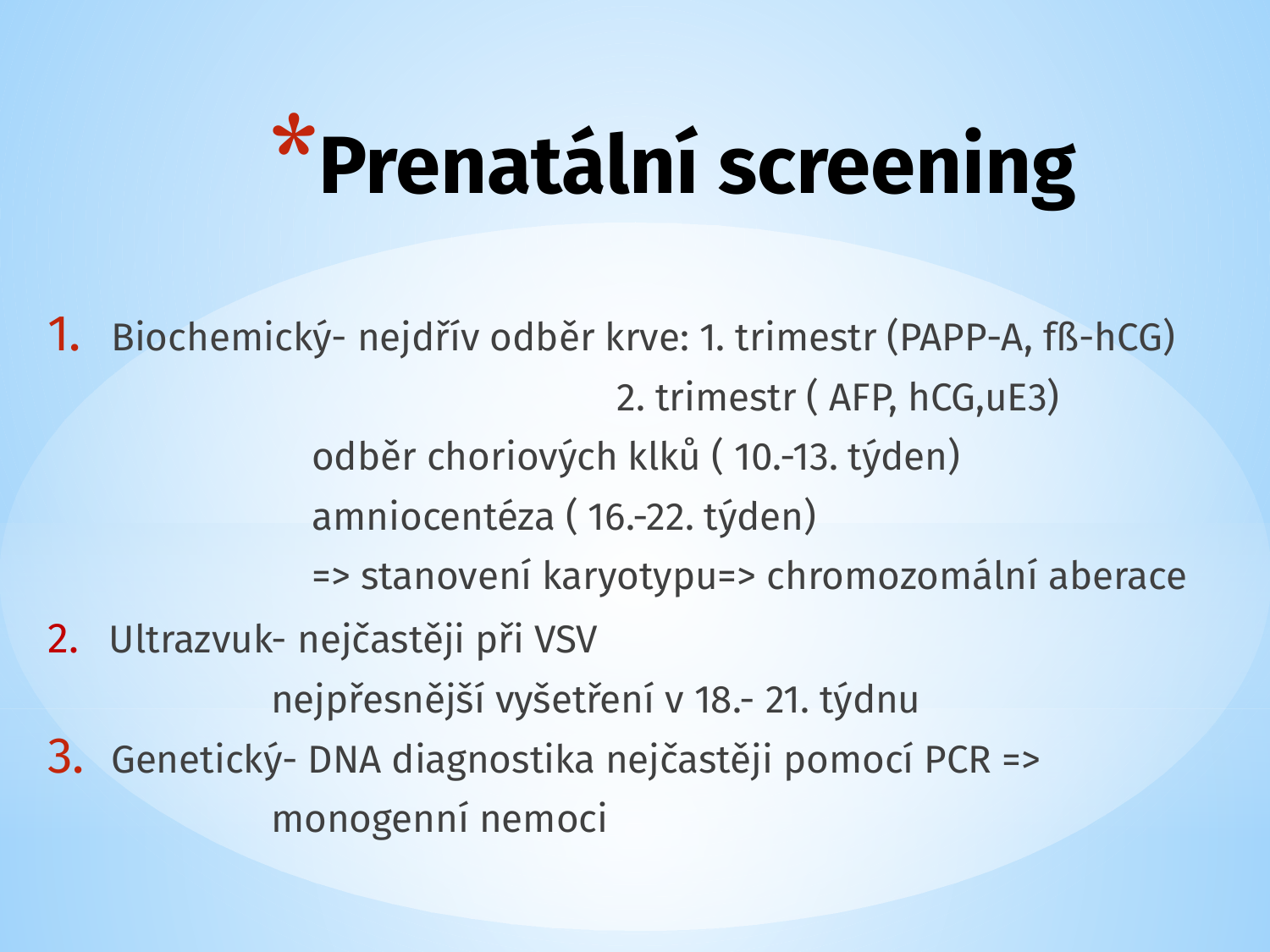

# Prenatální screening
Biochemický- nejdřív odběr krve: 1. trimestr (PAPP-A, fß-hCG)
                                                        2. trimestr ( AFP, hCG,uE3)
                          odběr choriových klků ( 10.-13. týden)
                          amniocentéza ( 16.-22. týden)
                          => stanovení karyotypu=> chromozomální aberace
2.   Ultrazvuk- nejčastěji při VSV
                      nejpřesnější vyšetření v 18.- 21. týdnu
Genetický- DNA diagnostika nejčastěji pomocí PCR =>
                      monogenní nemoci